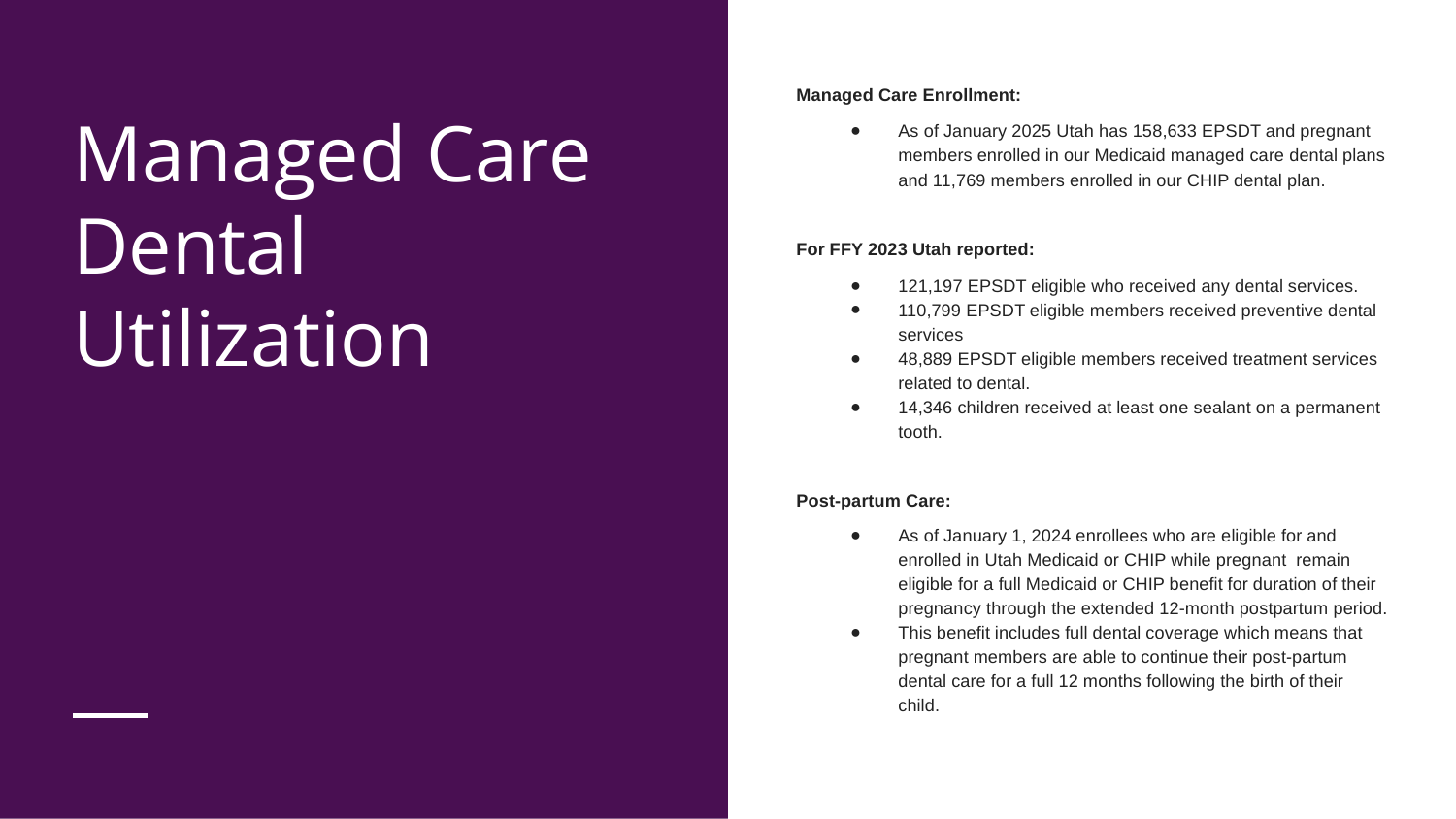

Managed Care Enrollment:
As of January 2025 Utah has 158,633 EPSDT and pregnant members enrolled in our Medicaid managed care dental plans and 11,769 members enrolled in our CHIP dental plan.

For FFY 2023 Utah reported:
121,197 EPSDT eligible who received any dental services.
110,799 EPSDT eligible members received preventive dental services
48,889 EPSDT eligible members received treatment services related to dental.
14,346 children received at least one sealant on a permanent tooth.

Post-partum Care:
As of January 1, 2024 enrollees who are eligible for and enrolled in Utah Medicaid or CHIP while pregnant  remain eligible for a full Medicaid or CHIP benefit for duration of their pregnancy through the extended 12-month postpartum period.
This benefit includes full dental coverage which means that pregnant members are able to continue their post-partum dental care for a full 12 months following the birth of their child.

# Managed Care Dental Utilization